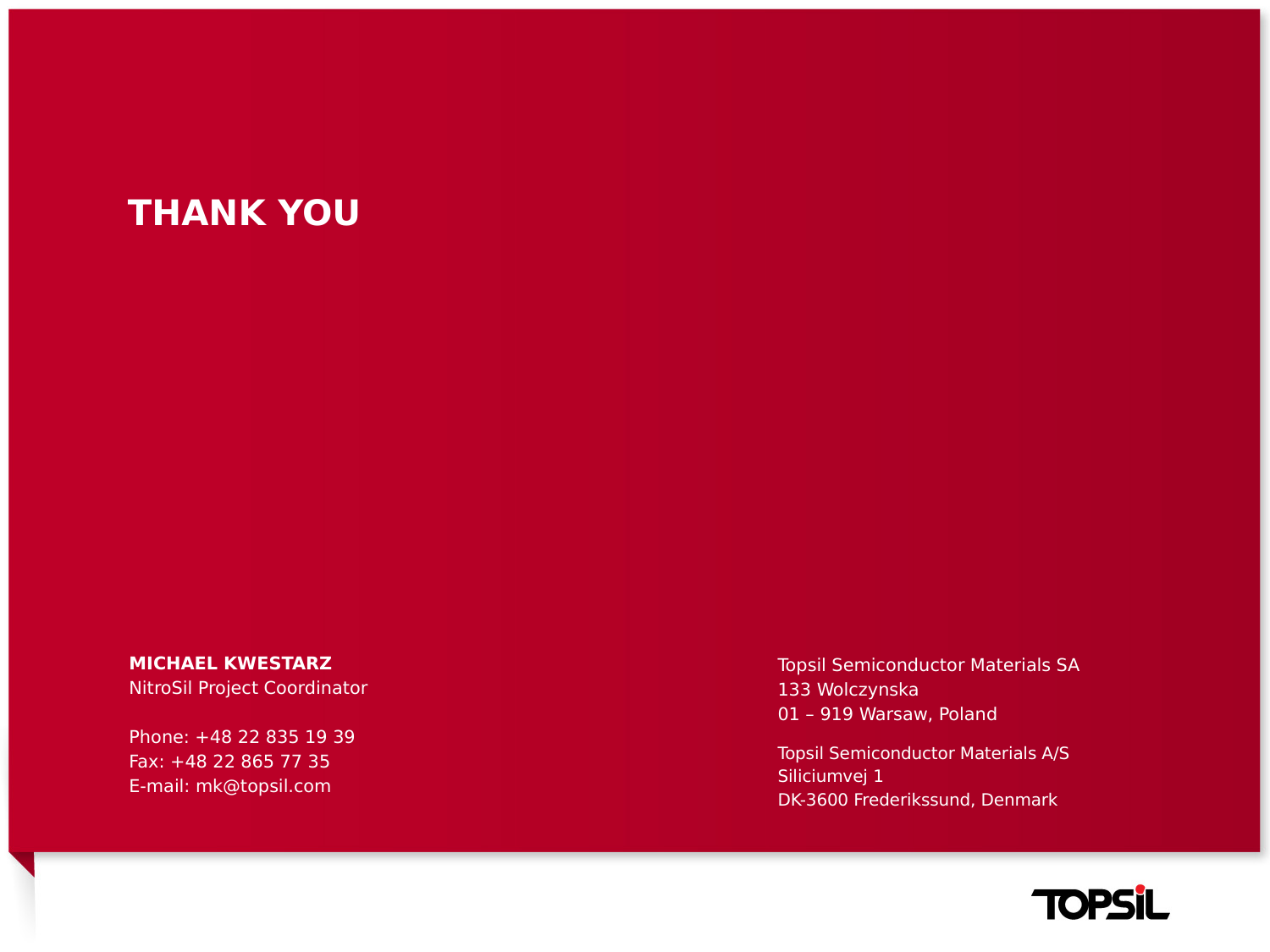

# THANK YOU
MICHAEL KWESTARZ
NitroSil Project Coordinator

Phone: +48 22 835 19 39
Fax: +48 22 865 77 35
E-mail: mk@topsil.com
Topsil Semiconductor Materials SA
133 Wolczynska
01 – 919 Warsaw, Poland

Topsil Semiconductor Materials A/S
Siliciumvej 1
DK-3600 Frederikssund, Denmark